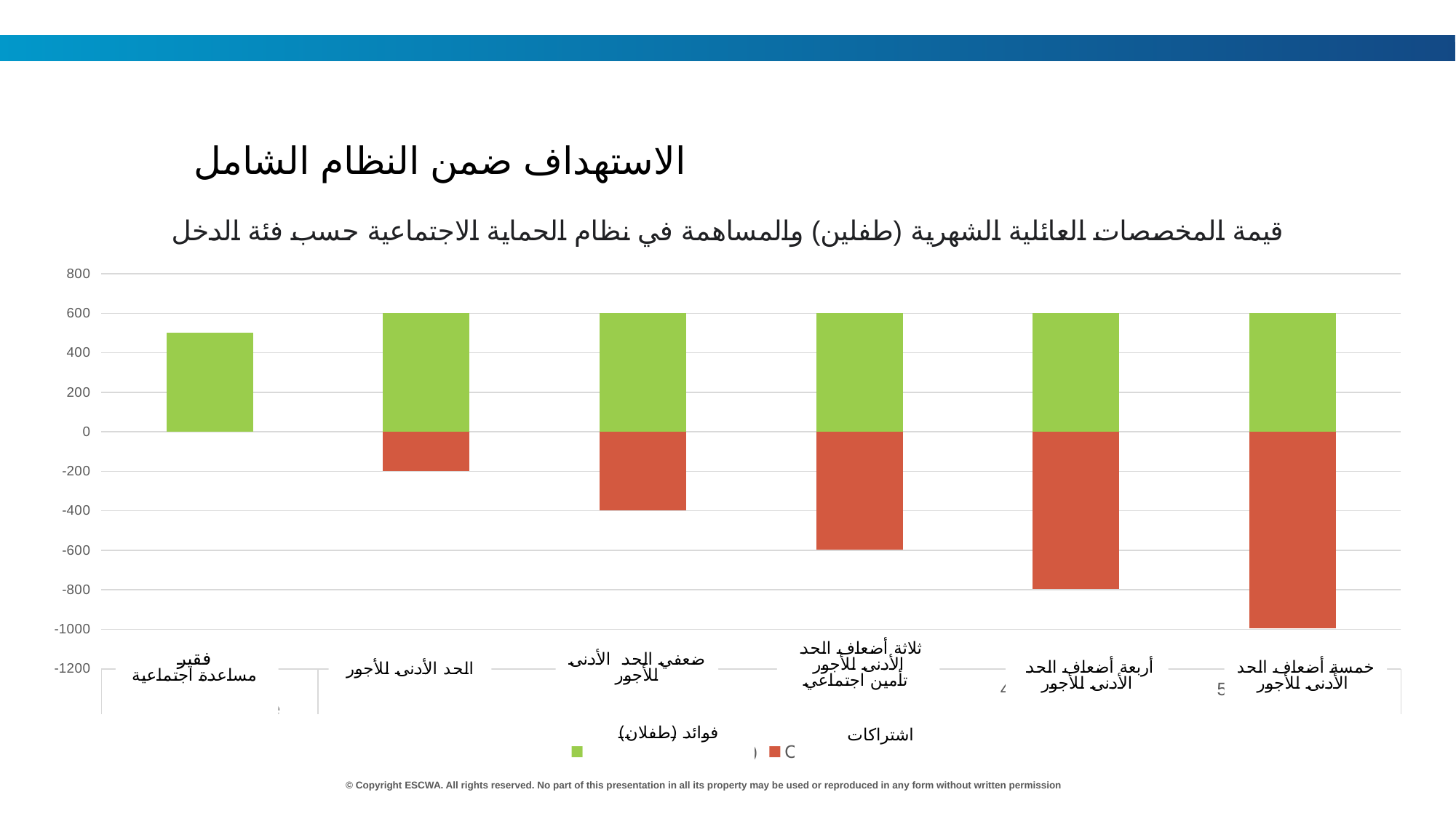

“Targeting within universalism”
الاستهداف ضمن النظام الشامل

### Chart: قيمة المخصصات العائلية الشهرية (طفلين) والمساهمة في نظام الحماية الاجتماعية حسب فئة الدخل

| Category | Benefit (two children) | Contribution |
|---|---|---|
| Poor | 500.0 | None |
| Minimum wage | 600.0 | -199.12896 |
| 2 x minimum wage | 600.0 | -398.25792 |
| 3 x minimum wage | 600.0 | -597.38688 |
| 4 x minimum wage | 600.0 | -796.51584 |
| 5 x minimum wage | 600.0 | -995.6447999999999 |
اشتراكات